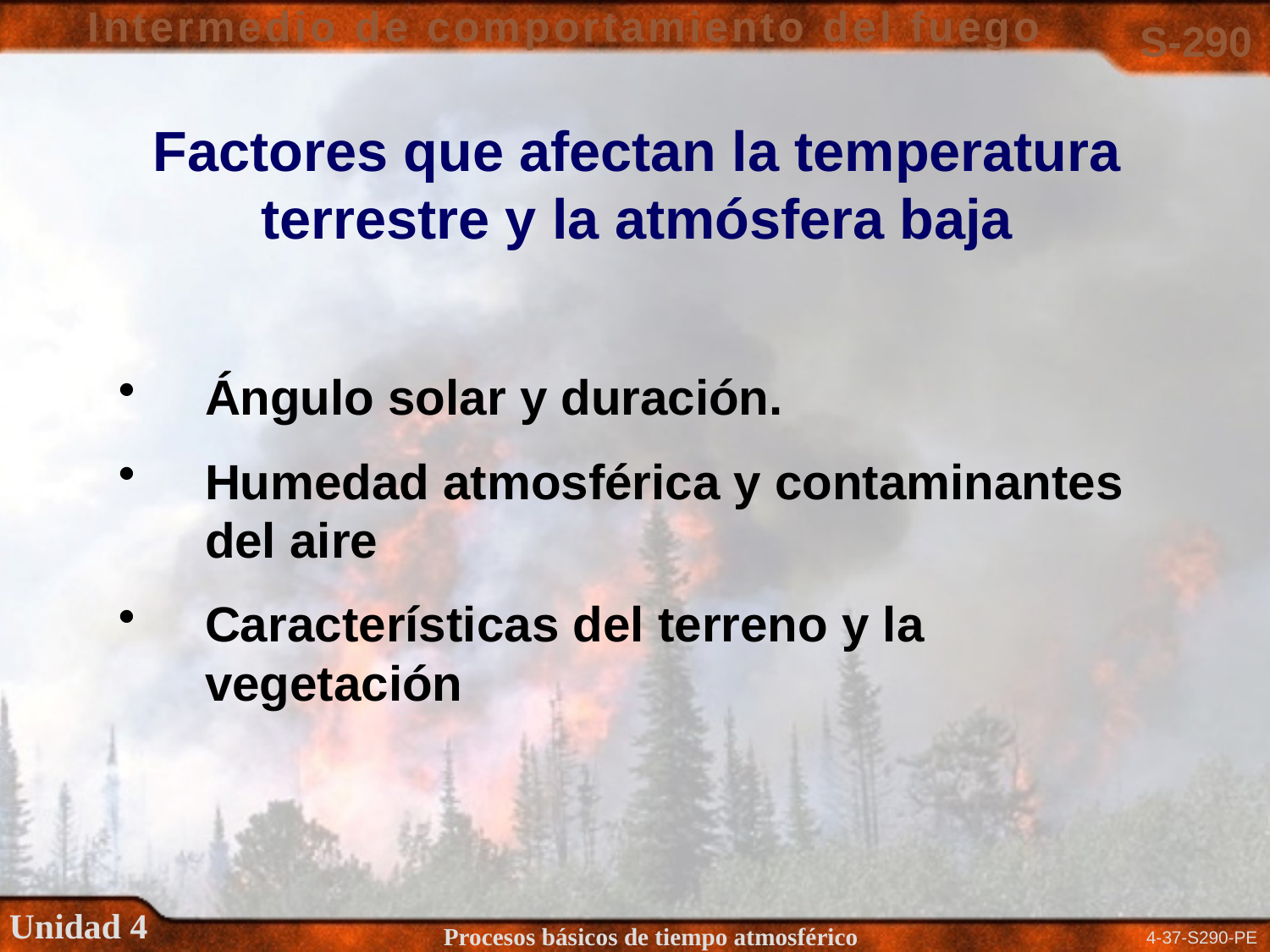

Factores que afectan la temperatura terrestre y la atmósfera baja
Ángulo solar y duración.
Humedad atmosférica y contaminantes del aire
Características del terreno y la vegetación